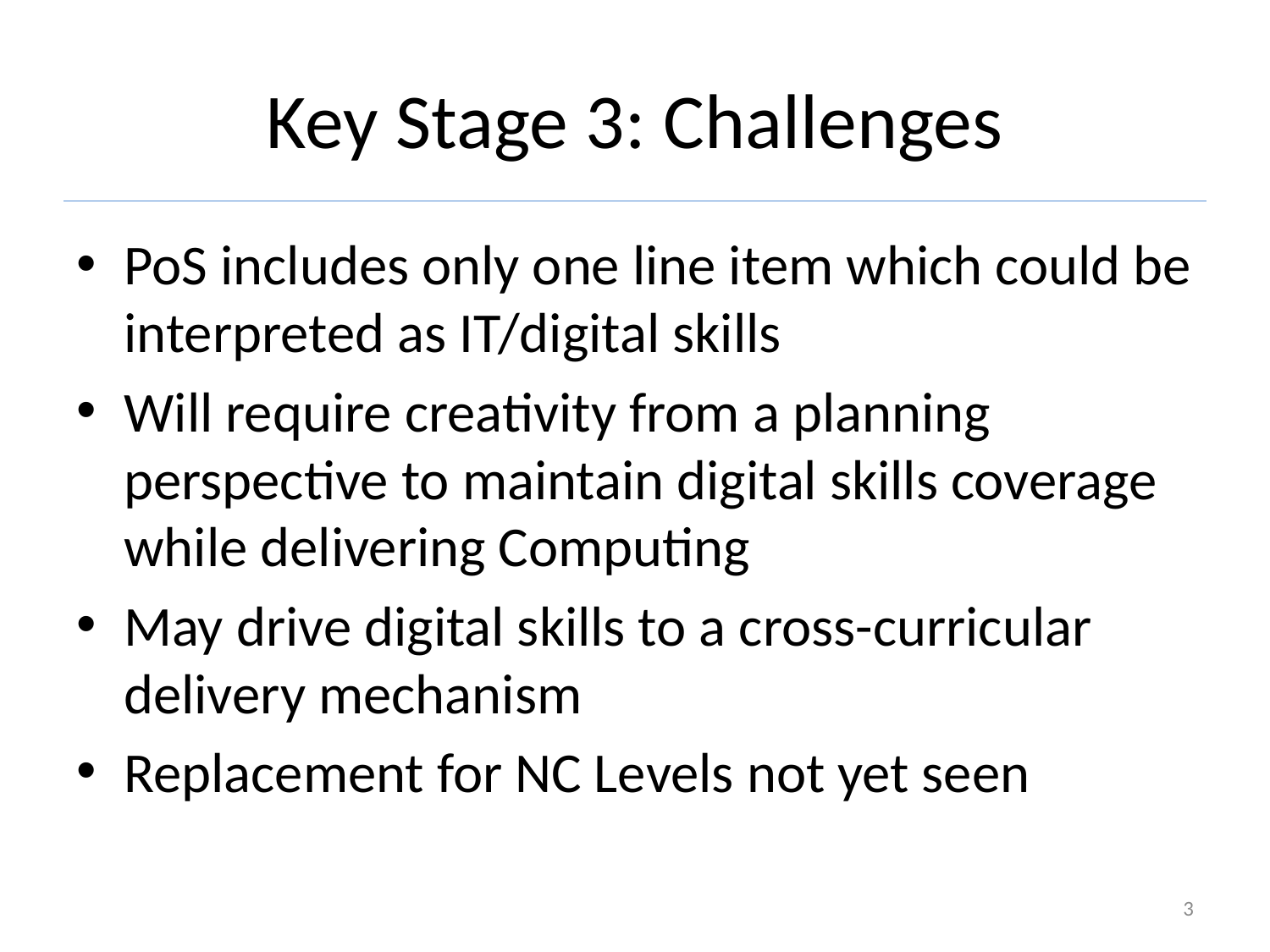

# Key Stage 3: Challenges
PoS includes only one line item which could be interpreted as IT/digital skills
Will require creativity from a planning perspective to maintain digital skills coverage while delivering Computing
May drive digital skills to a cross-curricular delivery mechanism
Replacement for NC Levels not yet seen
3